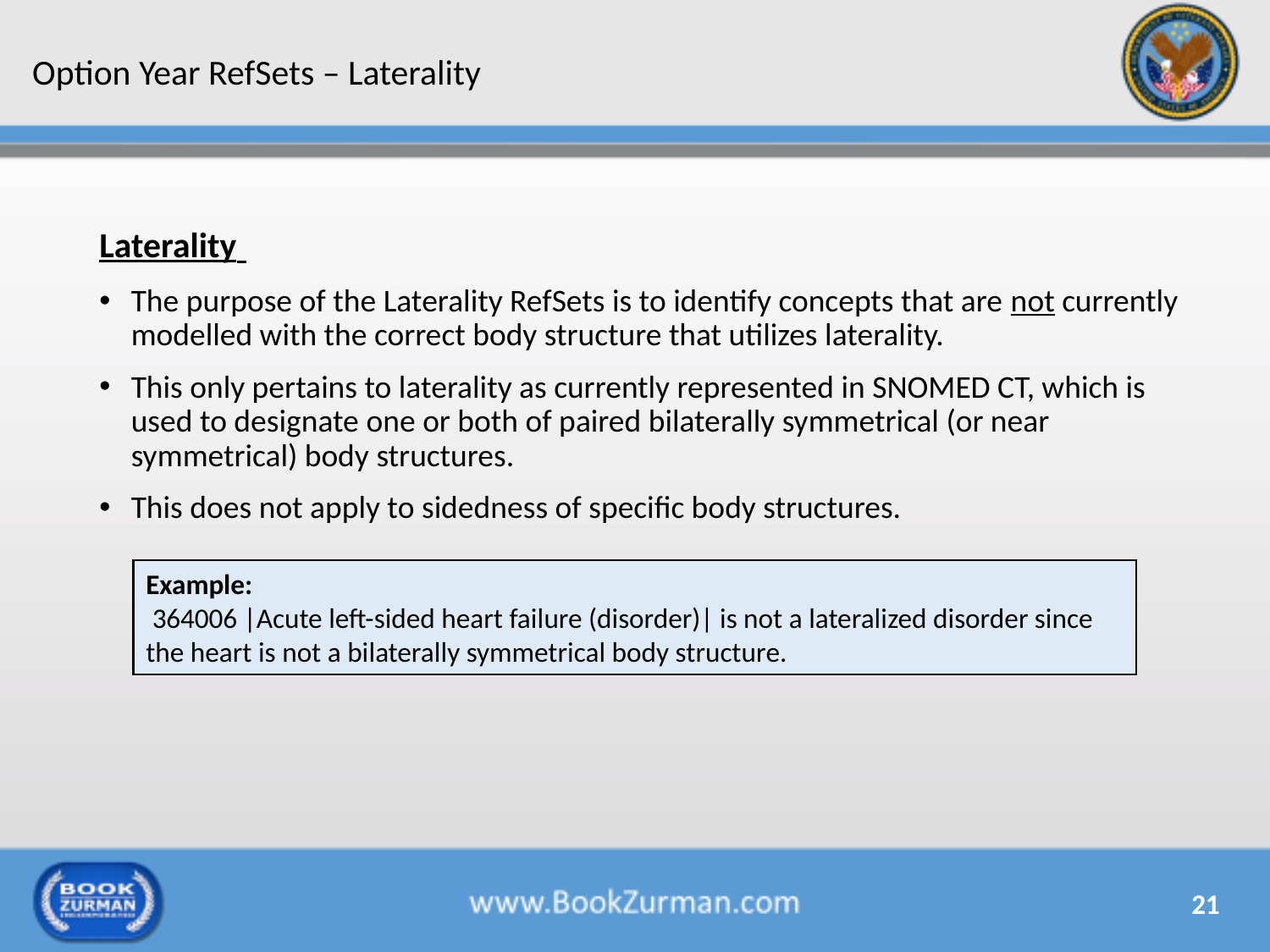

# Option Year RefSets – Laterality
Laterality
The purpose of the Laterality RefSets is to identify concepts that are not currently modelled with the correct body structure that utilizes laterality.
This only pertains to laterality as currently represented in SNOMED CT, which is used to designate one or both of paired bilaterally symmetrical (or near symmetrical) body structures.
This does not apply to sidedness of specific body structures.

Example:
 364006 |Acute left-sided heart failure (disorder)| is not a lateralized disorder since the heart is not a bilaterally symmetrical body structure.
21